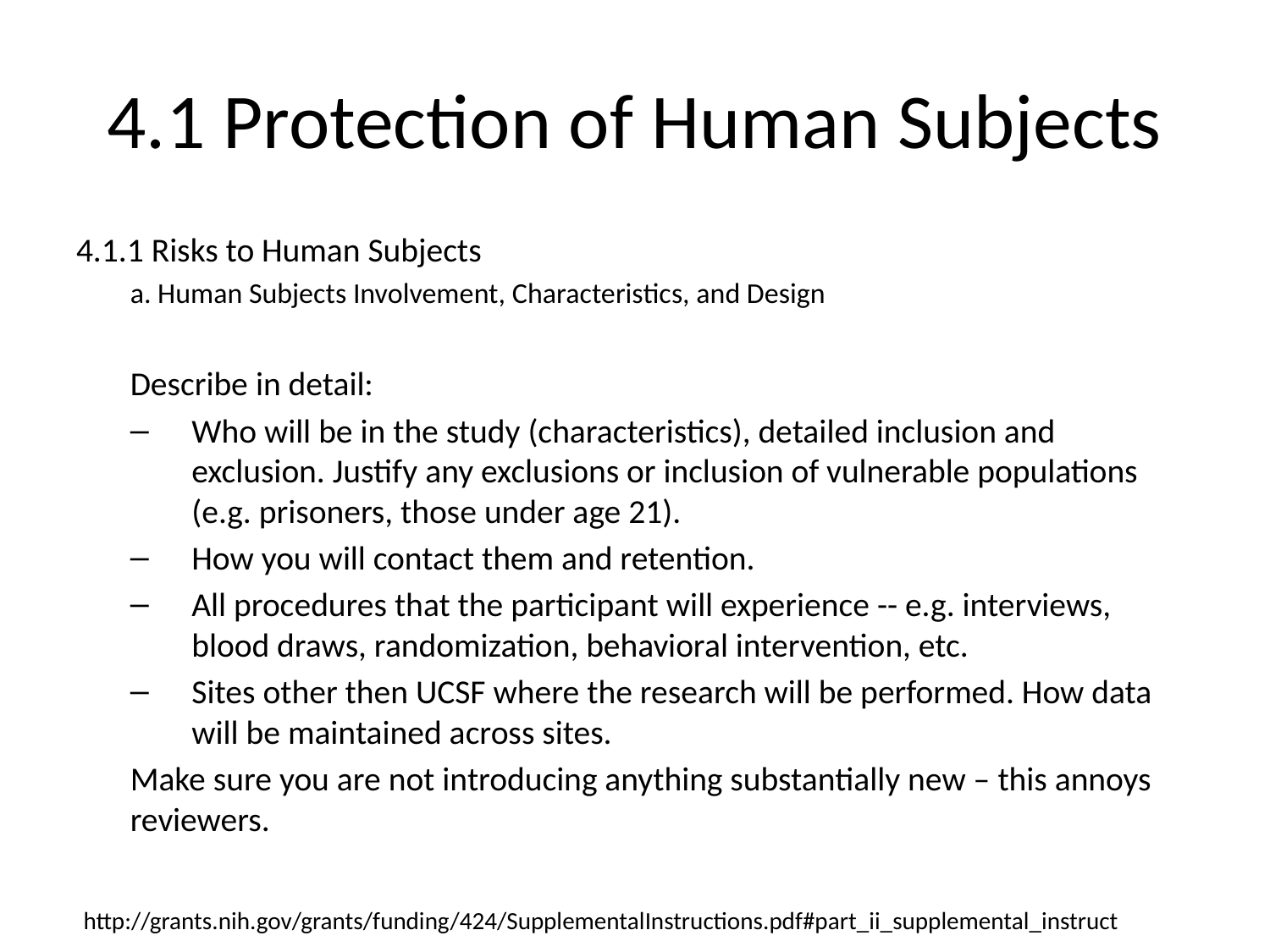

# 4.1 Protection of Human Subjects
4.1.1 Risks to Human Subjects
a. Human Subjects Involvement, Characteristics, and Design

Describe in detail:
Who will be in the study (characteristics), detailed inclusion and exclusion. Justify any exclusions or inclusion of vulnerable populations (e.g. prisoners, those under age 21).
	How you will contact them and retention.
	All procedures that the participant will experience -- e.g. interviews, blood draws, randomization, behavioral intervention, etc.
Sites other then UCSF where the research will be performed. How data will be maintained across sites.
Make sure you are not introducing anything substantially new – this annoys reviewers.
http://grants.nih.gov/grants/funding/424/SupplementalInstructions.pdf#part_ii_supplemental_instruct